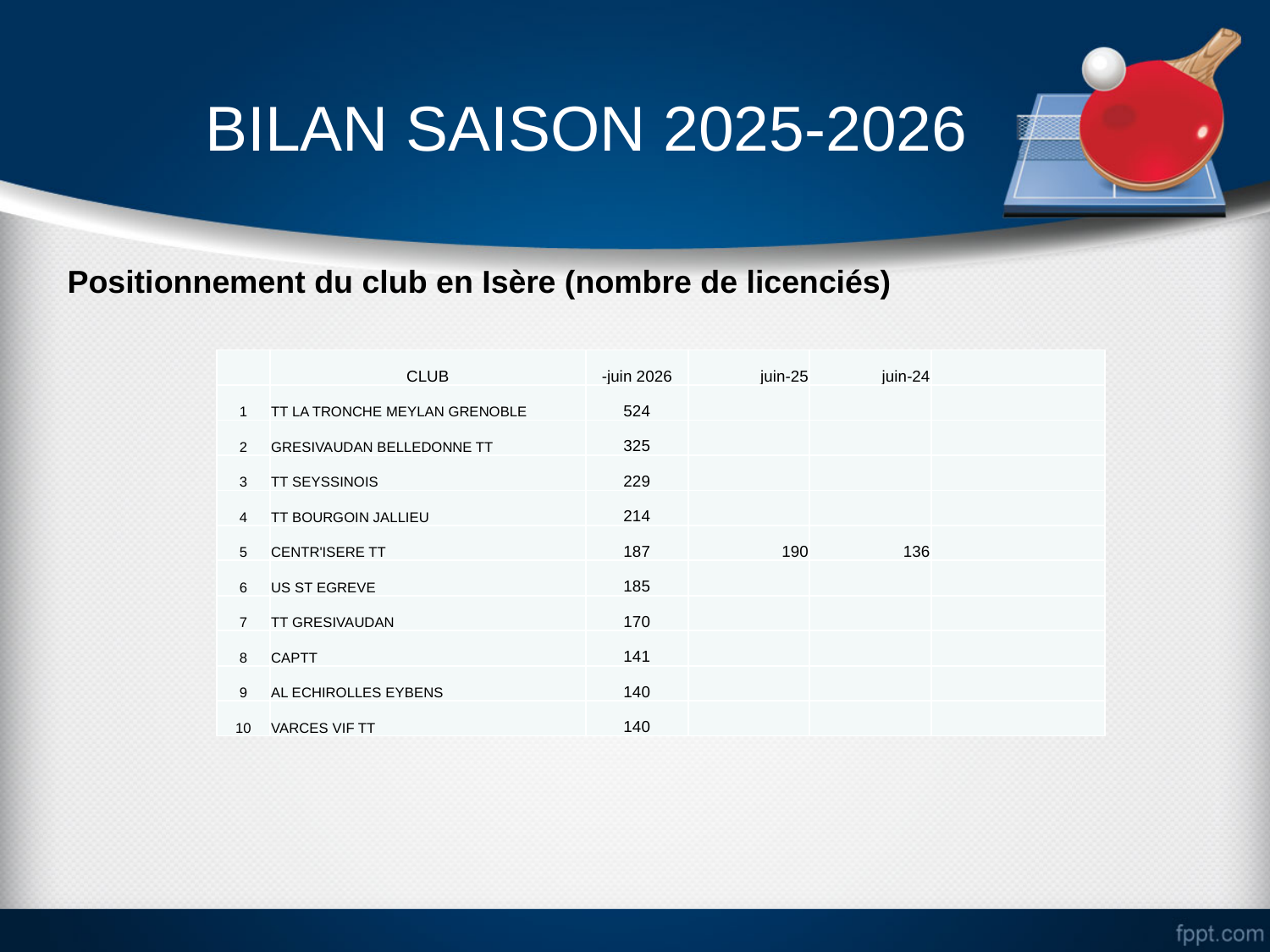

BILAN SAISON 2025-2026
Positionnement du club en Isère (nombre de licenciés)
|  | CLUB | -juin 2026 | juin-25 | juin-24 |  |
| --- | --- | --- | --- | --- | --- |
| 1 | TT LA TRONCHE MEYLAN GRENOBLE | 524 |  |  |  |
| 2 | GRESIVAUDAN BELLEDONNE TT | 325 |  |  |  |
| 3 | TT SEYSSINOIS | 229 |  |  |  |
| 4 | TT BOURGOIN JALLIEU | 214 |  |  |  |
| 5 | CENTR'ISERE TT | 187 | 190 | 136 |  |
| 6 | US ST EGREVE | 185 |  |  |  |
| 7 | TT GRESIVAUDAN | 170 |  |  |  |
| 8 | CAPTT | 141 |  |  |  |
| 9 | AL ECHIROLLES EYBENS | 140 |  |  |  |
| 10 | VARCES VIF TT | 140 |  |  |  |